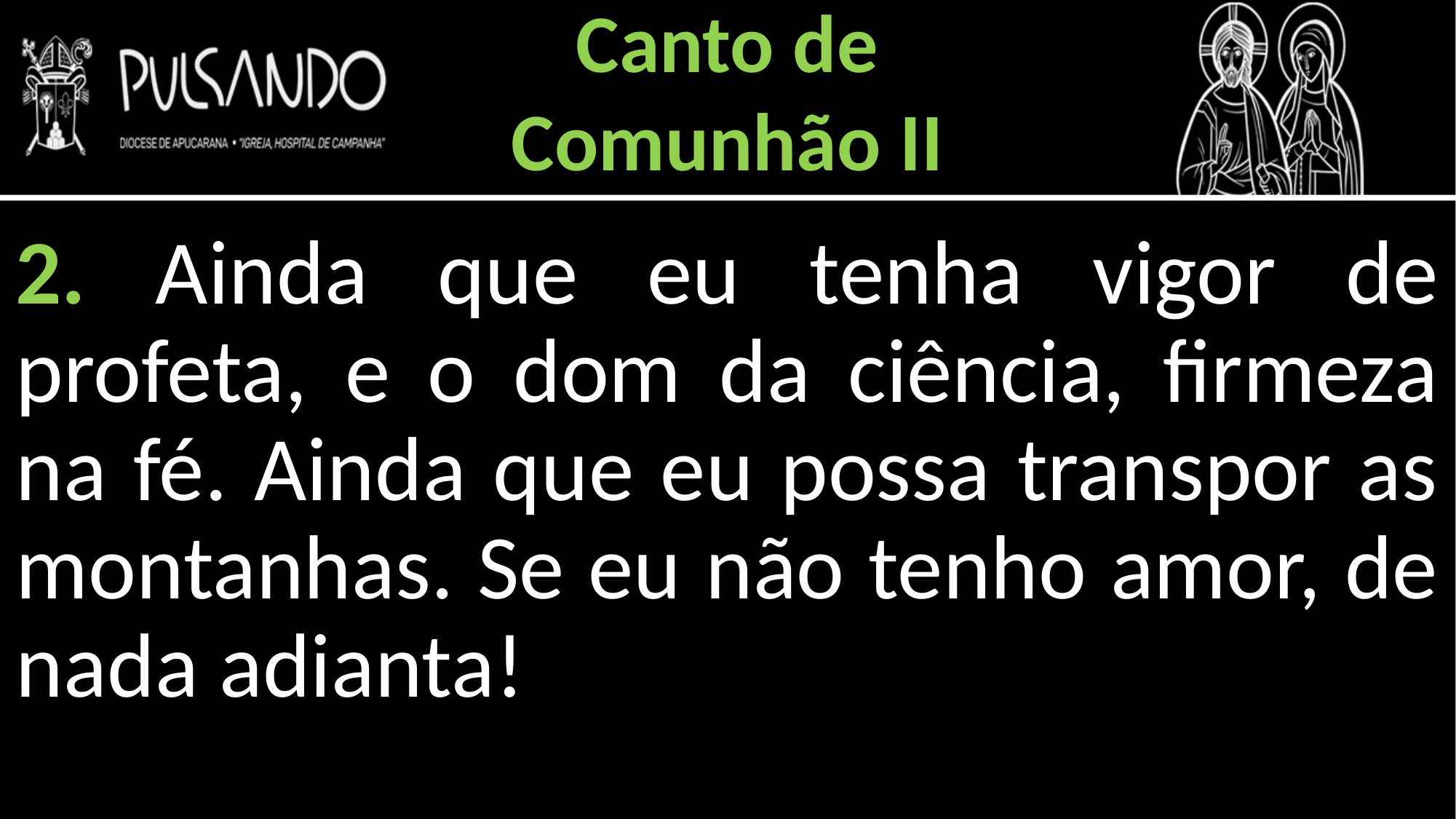

Canto de
Comunhão II
2. Ainda que eu tenha vigor de profeta, e o dom da ciência, firmeza na fé. Ainda que eu possa transpor as montanhas. Se eu não tenho amor, de nada adianta!